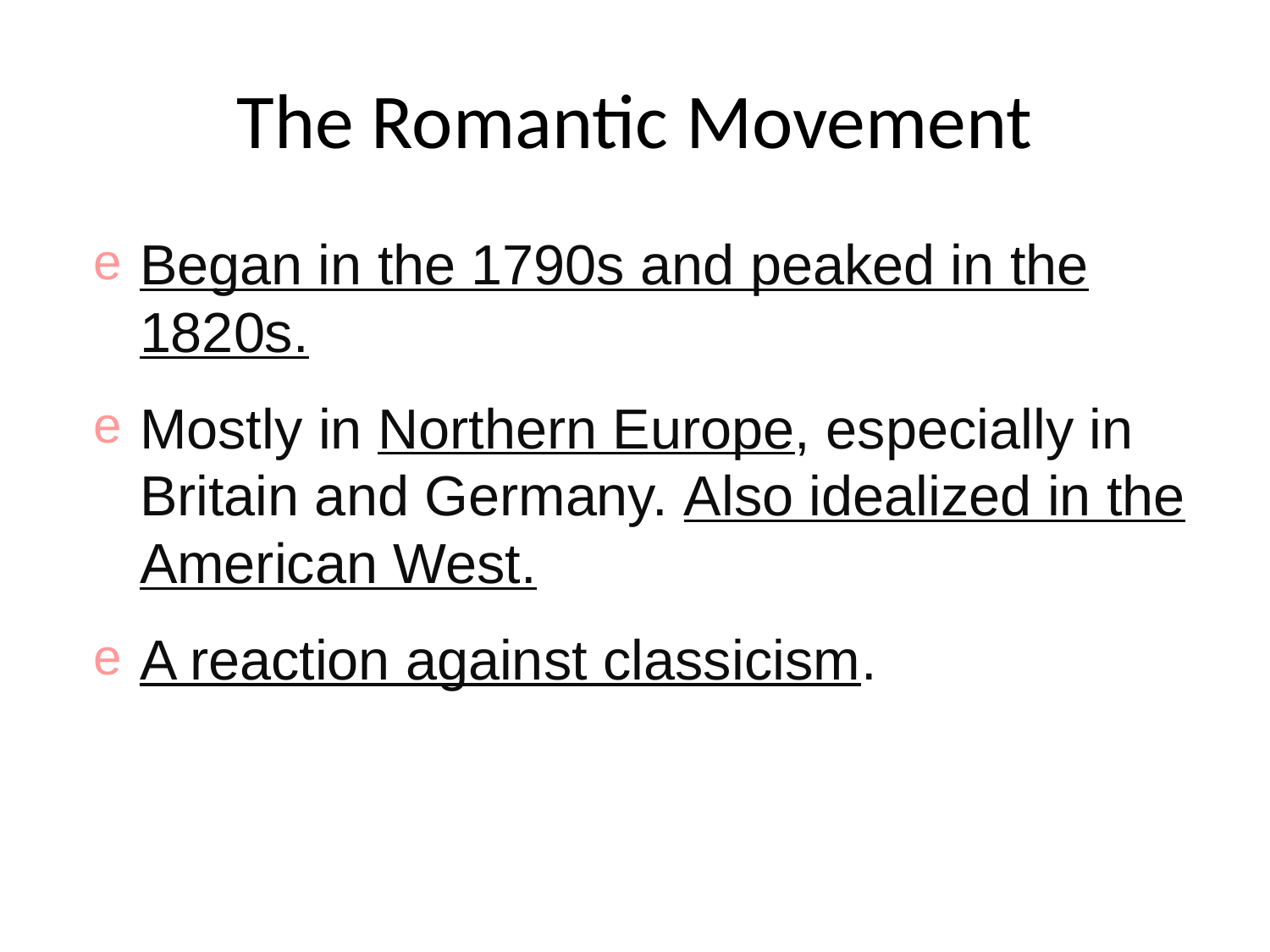

# The Romantic Movement
Began in the 1790s and peaked in the 1820s.
Mostly in Northern Europe, especially in Britain and Germany. Also idealized in the American West.
A reaction against classicism.